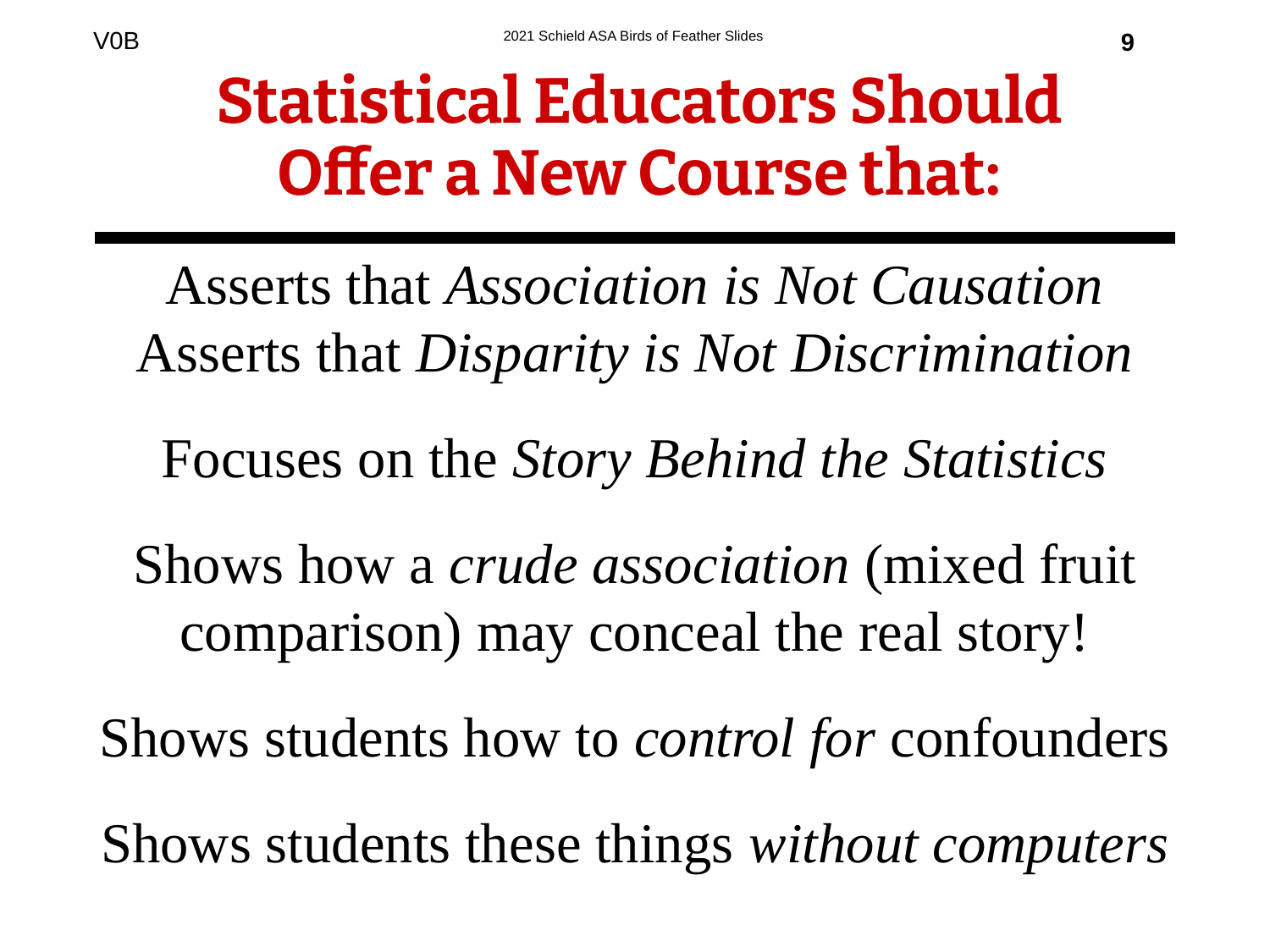

9
# Statistical Educators Should Offer a New Course that:

Asserts that Association is Not Causation
Asserts that Disparity is Not Discrimination

Focuses on the Story Behind the Statistics

Shows how a crude association (mixed fruit comparison) may conceal the real story!

Shows students how to control for confounders

Shows students these things without computers